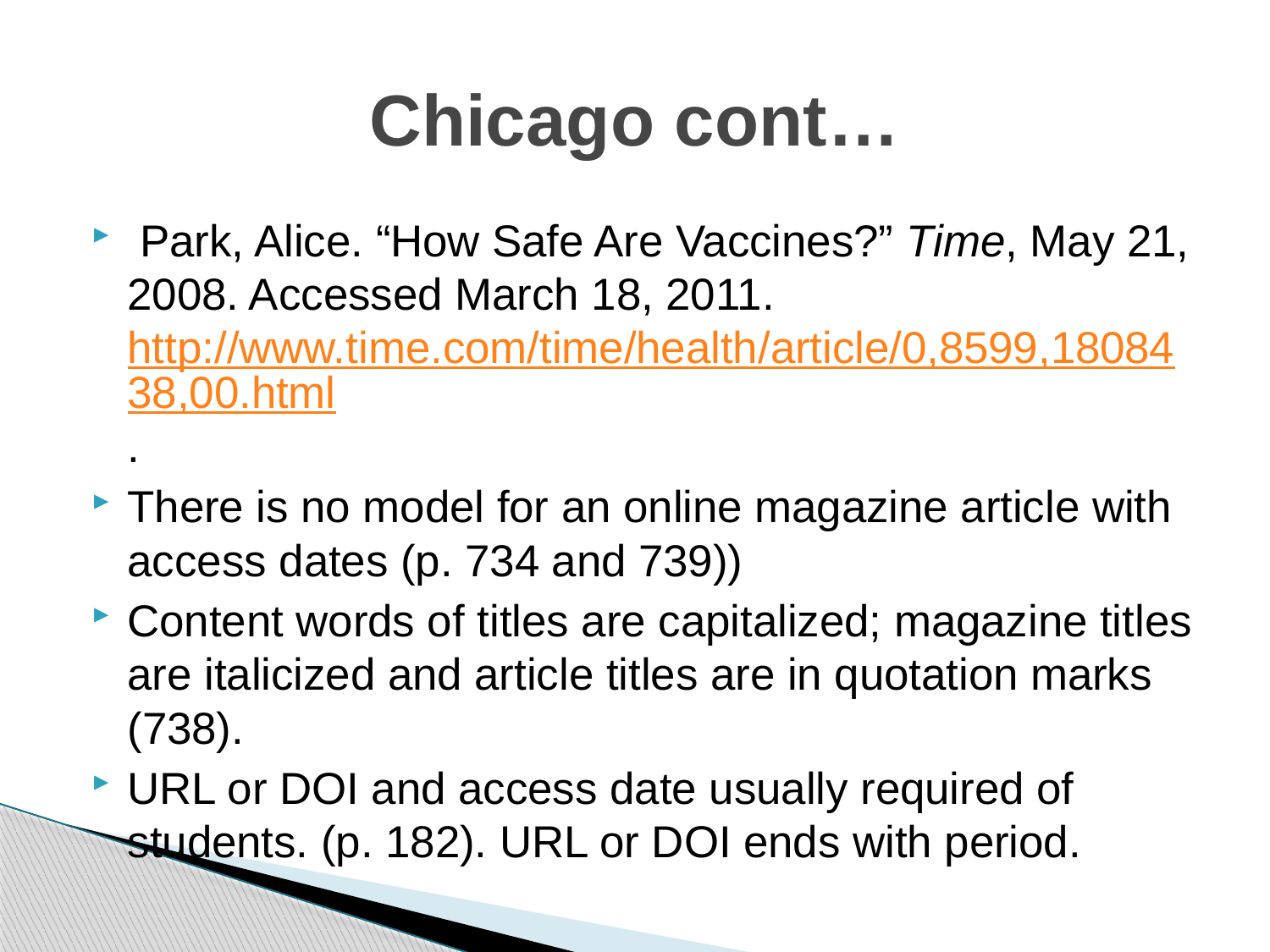

# Chicago cont…
 Park, Alice. “How Safe Are Vaccines?” Time, May 21, 2008. Accessed March 18, 2011. http://www.time.com/time/health/article/0,8599,1808438,00.html.
There is no model for an online magazine article with access dates (p. 734 and 739))
Content words of titles are capitalized; magazine titles are italicized and article titles are in quotation marks (738).
URL or DOI and access date usually required of students. (p. 182). URL or DOI ends with period.